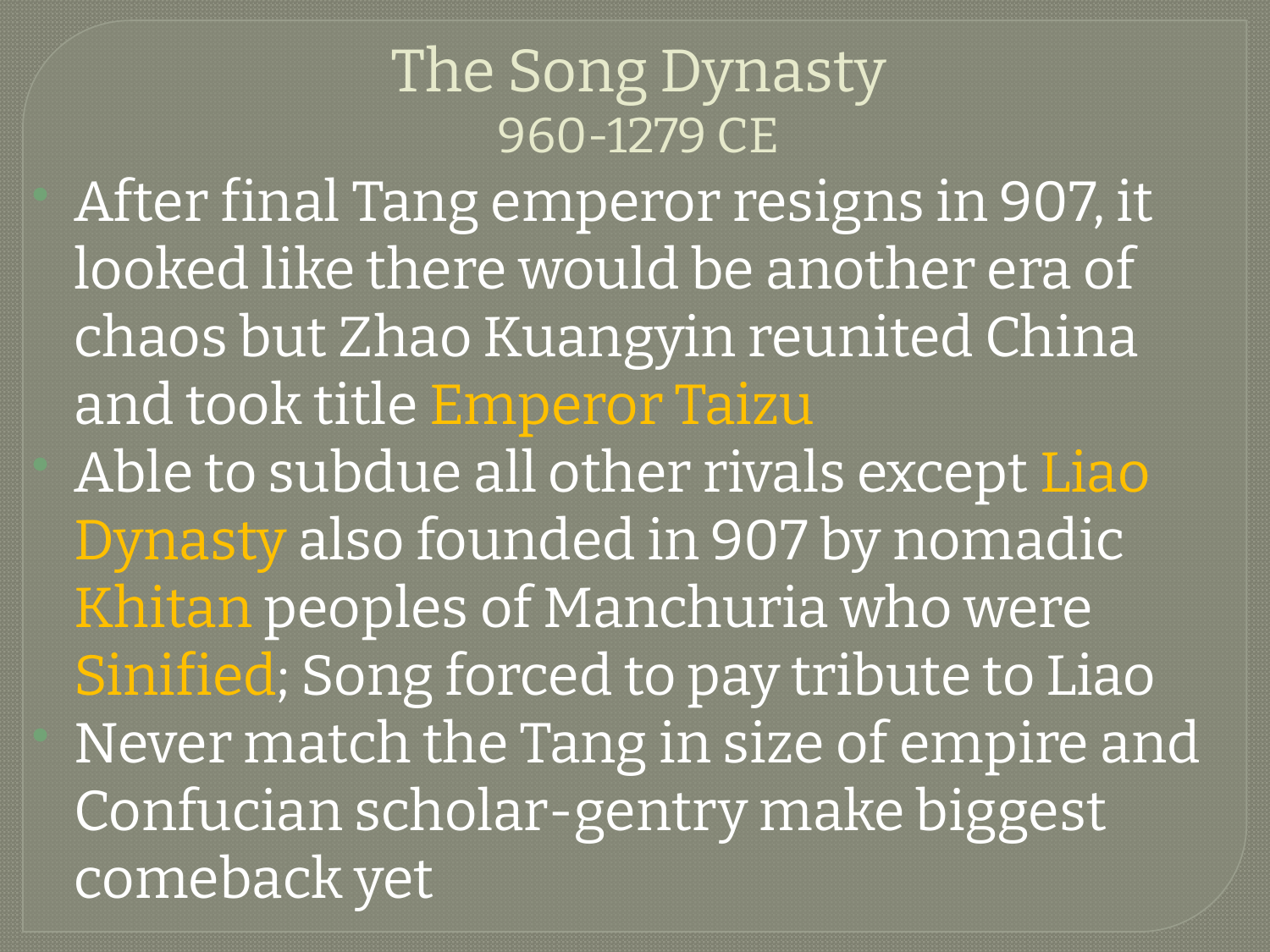

The Song Dynasty
960-1279 CE
After final Tang emperor resigns in 907, it looked like there would be another era of chaos but Zhao Kuangyin reunited China and took title Emperor Taizu
Able to subdue all other rivals except Liao Dynasty also founded in 907 by nomadic Khitan peoples of Manchuria who were Sinified; Song forced to pay tribute to Liao
Never match the Tang in size of empire and Confucian scholar-gentry make biggest comeback yet